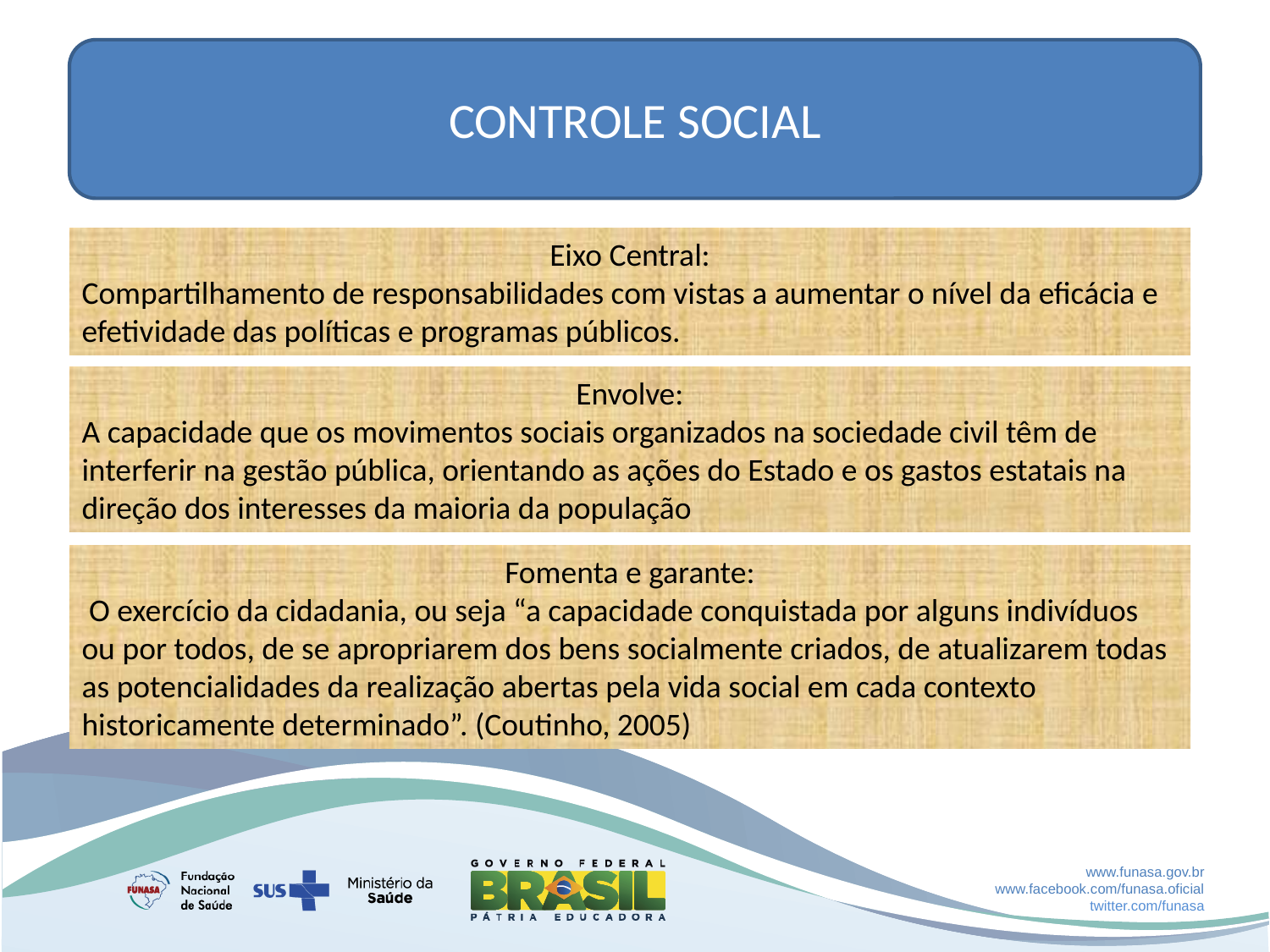

#
CONTROLE SOCIAL
Eixo Central:
Compartilhamento de responsabilidades com vistas a aumentar o nível da eficácia e efetividade das políticas e programas públicos.
Envolve:
A capacidade que os movimentos sociais organizados na sociedade civil têm de interferir na gestão pública, orientando as ações do Estado e os gastos estatais na direção dos interesses da maioria da população
Fomenta e garante:
 O exercício da cidadania, ou seja “a capacidade conquistada por alguns indivíduos ou por todos, de se apropriarem dos bens socialmente criados, de atualizarem todas as potencialidades da realização abertas pela vida social em cada contexto historicamente determinado”. (Coutinho, 2005)